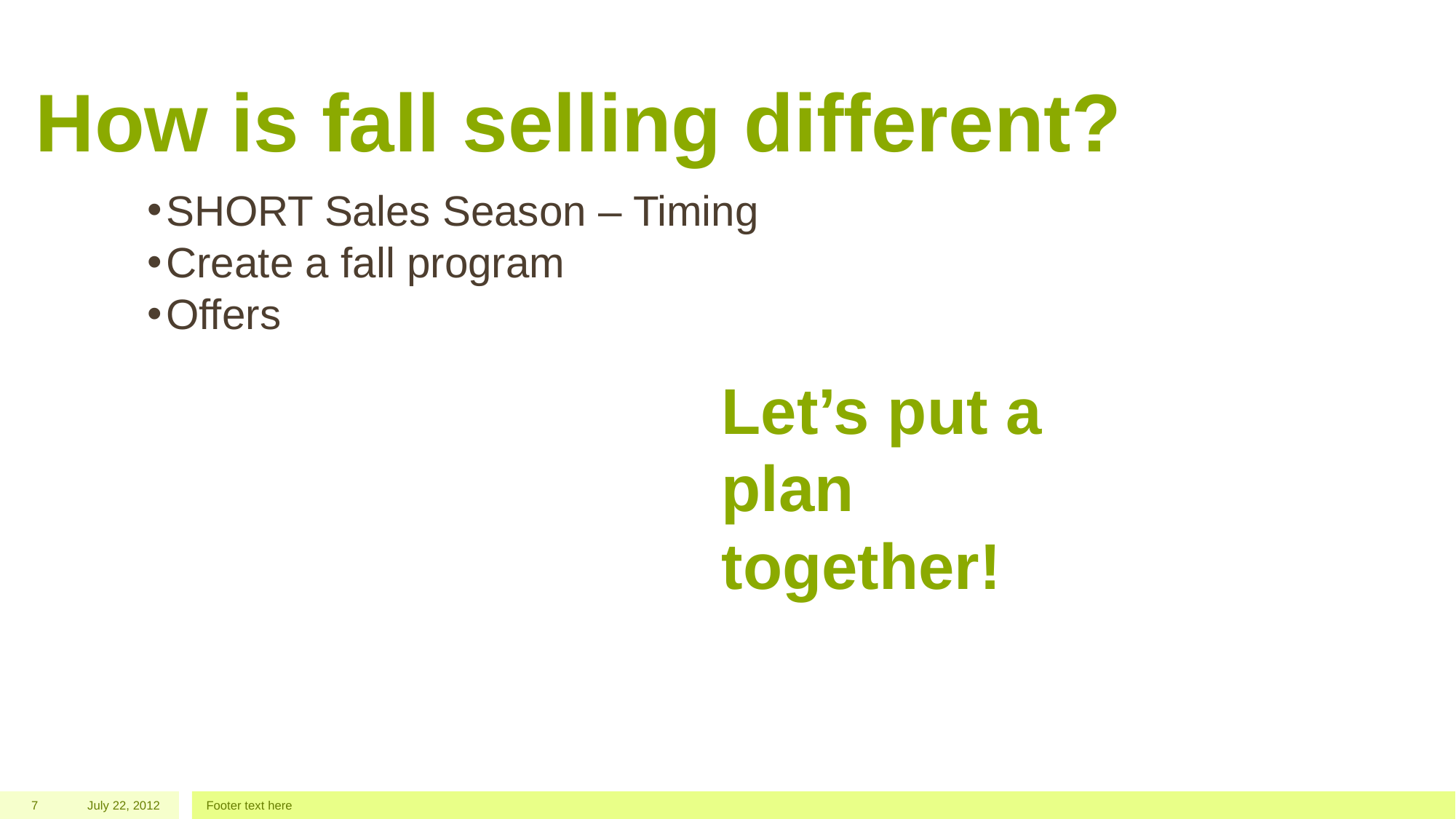

# How is fall selling different?
SHORT Sales Season – Timing
Create a fall program
Offers

Let’s put a plan together!
7
July 22, 2012
Footer text here